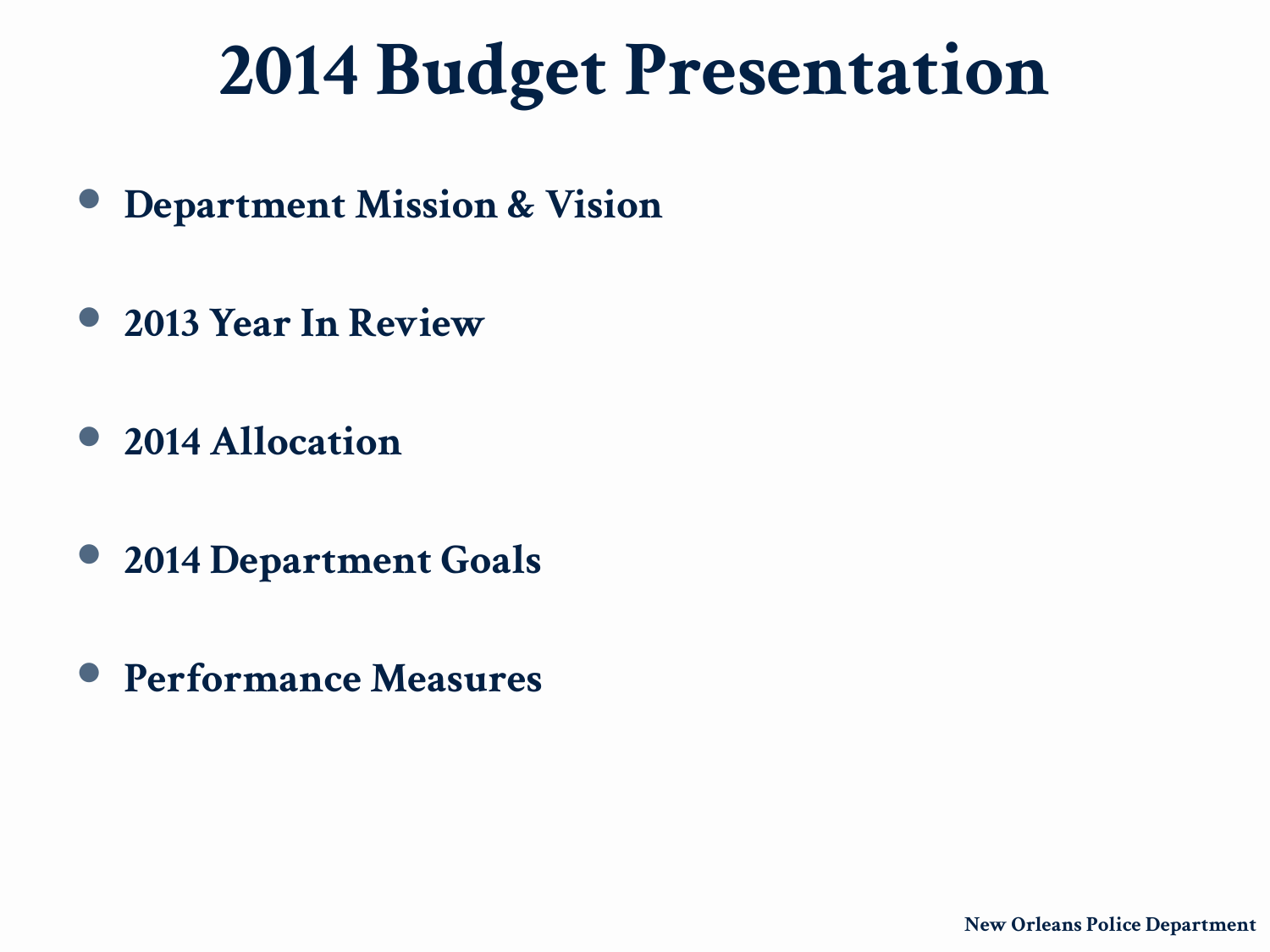

# 2014 Budget Presentation
Department Mission & Vision

2013 Year In Review

2014 Allocation

2014 Department Goals

Performance Measures

2
New Orleans Police Department